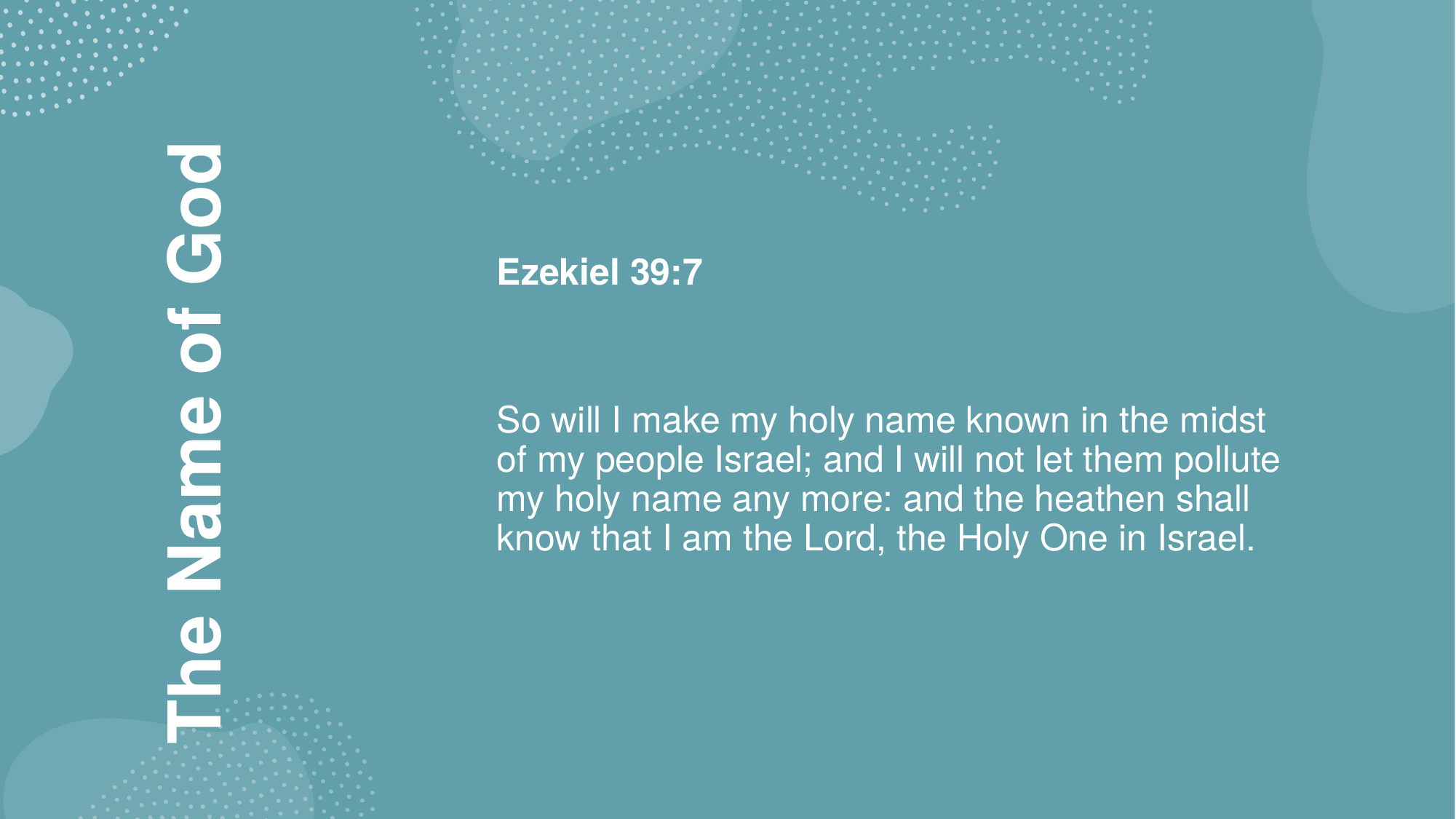

Ezekiel 39:7

So will I make my holy name known in the midst of my people Israel; and I will not let them pollute my holy name any more: and the heathen shall know that I am the Lord, the Holy One in Israel.
# The Name of God